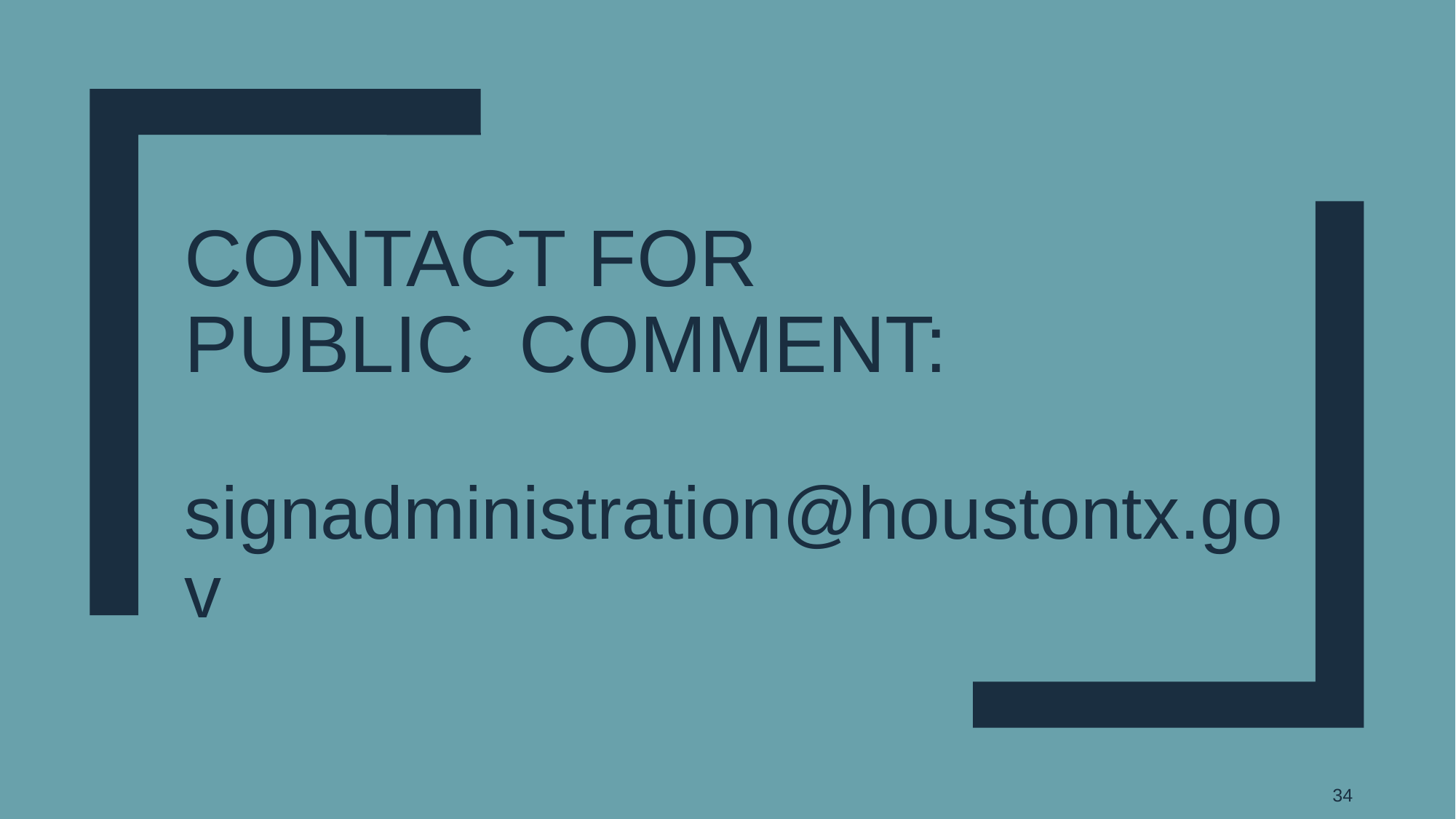

# Contact for Public  Comment: signadministration@houstontx.gov
34